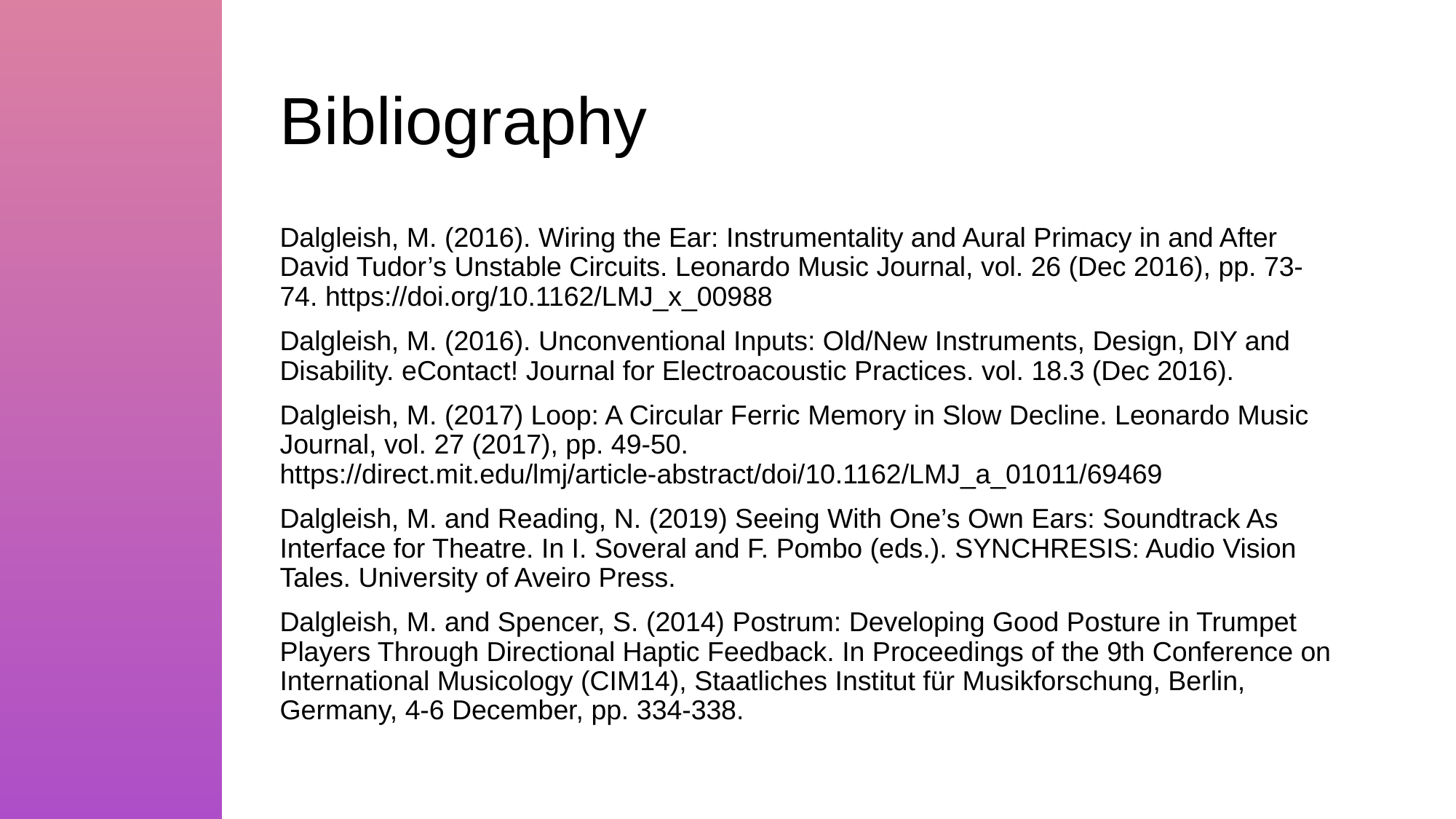

# Bibliography
Dalgleish, M. (2016). Wiring the Ear: Instrumentality and Aural Primacy in and After David Tudor’s Unstable Circuits. Leonardo Music Journal, vol. 26 (Dec 2016), pp. 73-74. https://doi.org/10.1162/LMJ_x_00988
Dalgleish, M. (2016). Unconventional Inputs: Old/New Instruments, Design, DIY and Disability. eContact! Journal for Electroacoustic Practices. vol. 18.3 (Dec 2016).
Dalgleish, M. (2017) Loop: A Circular Ferric Memory in Slow Decline. Leonardo Music Journal, vol. 27 (2017), pp. 49-50. https://direct.mit.edu/lmj/article-abstract/doi/10.1162/LMJ_a_01011/69469
Dalgleish, M. and Reading, N. (2019) Seeing With One’s Own Ears: Soundtrack As Interface for Theatre. In I. Soveral and F. Pombo (eds.). SYNCHRESIS: Audio Vision Tales. University of Aveiro Press.
Dalgleish, M. and Spencer, S. (2014) Postrum: Developing Good Posture in Trumpet Players Through Directional Haptic Feedback. In Proceedings of the 9th Conference on International Musicology (CIM14), Staatliches Institut für Musikforschung, Berlin, Germany, 4-6 December, pp. 334-338.